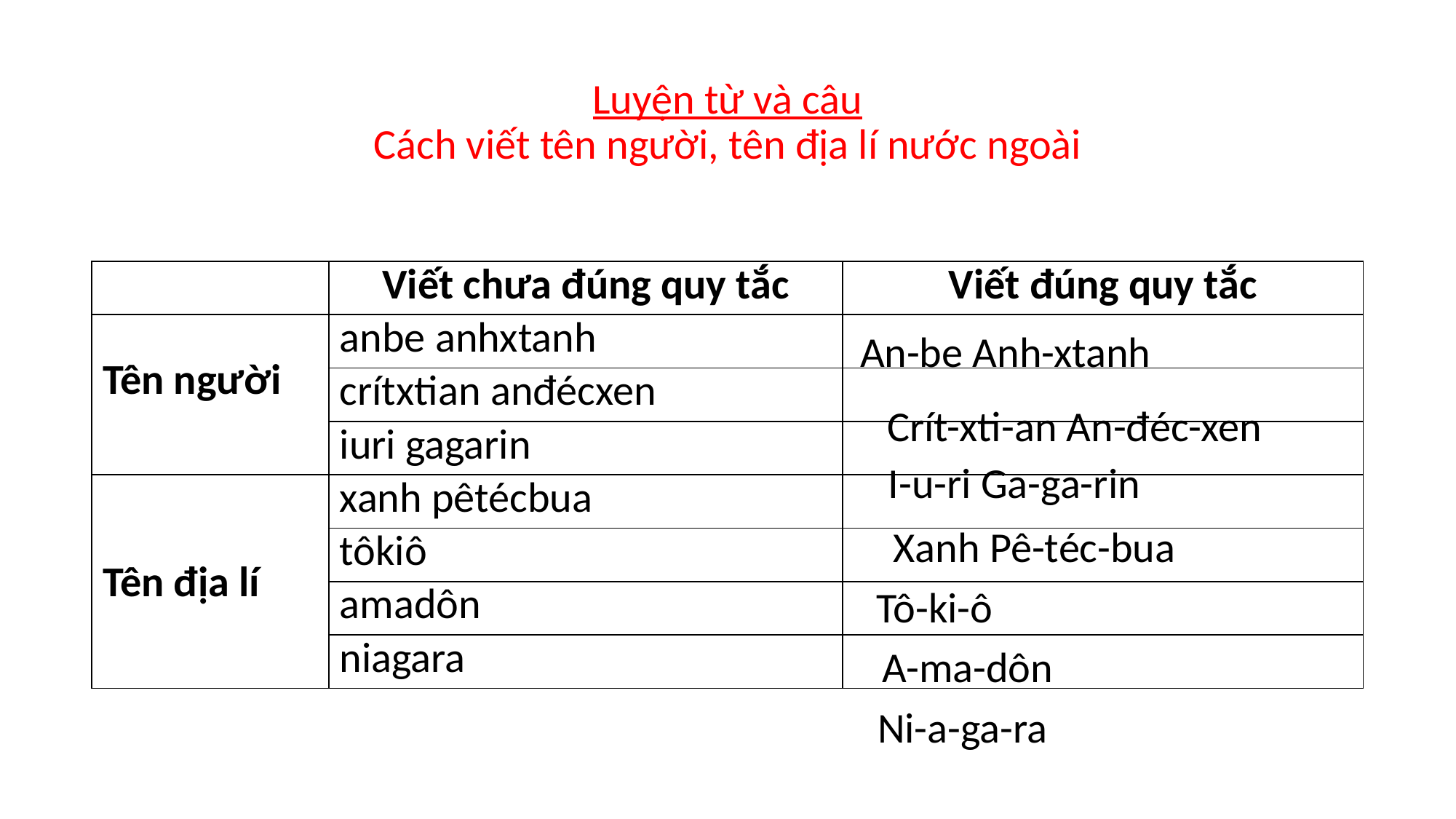

# Luyện từ và câu Cách viết tên người, tên địa lí nước ngoài
|  | Viết chưa đúng quy tắc | Viết đúng quy tắc |
| --- | --- | --- |
| Tên người | anbe anhxtanh |  |
|  | crítxtian anđécxen |  |
|  | iuri gagarin |  |
| Tên địa lí | xanh pêtécbua |  |
|  | tôkiô |  |
|  | amadôn |  |
|  | niagara |  |
An-be Anh-xtanh
Crít-xti-an An-đéc-xen
I-u-ri Ga-ga-rin
Xanh Pê-téc-bua
Tô-ki-ô
A-ma-dôn
Ni-a-ga-ra